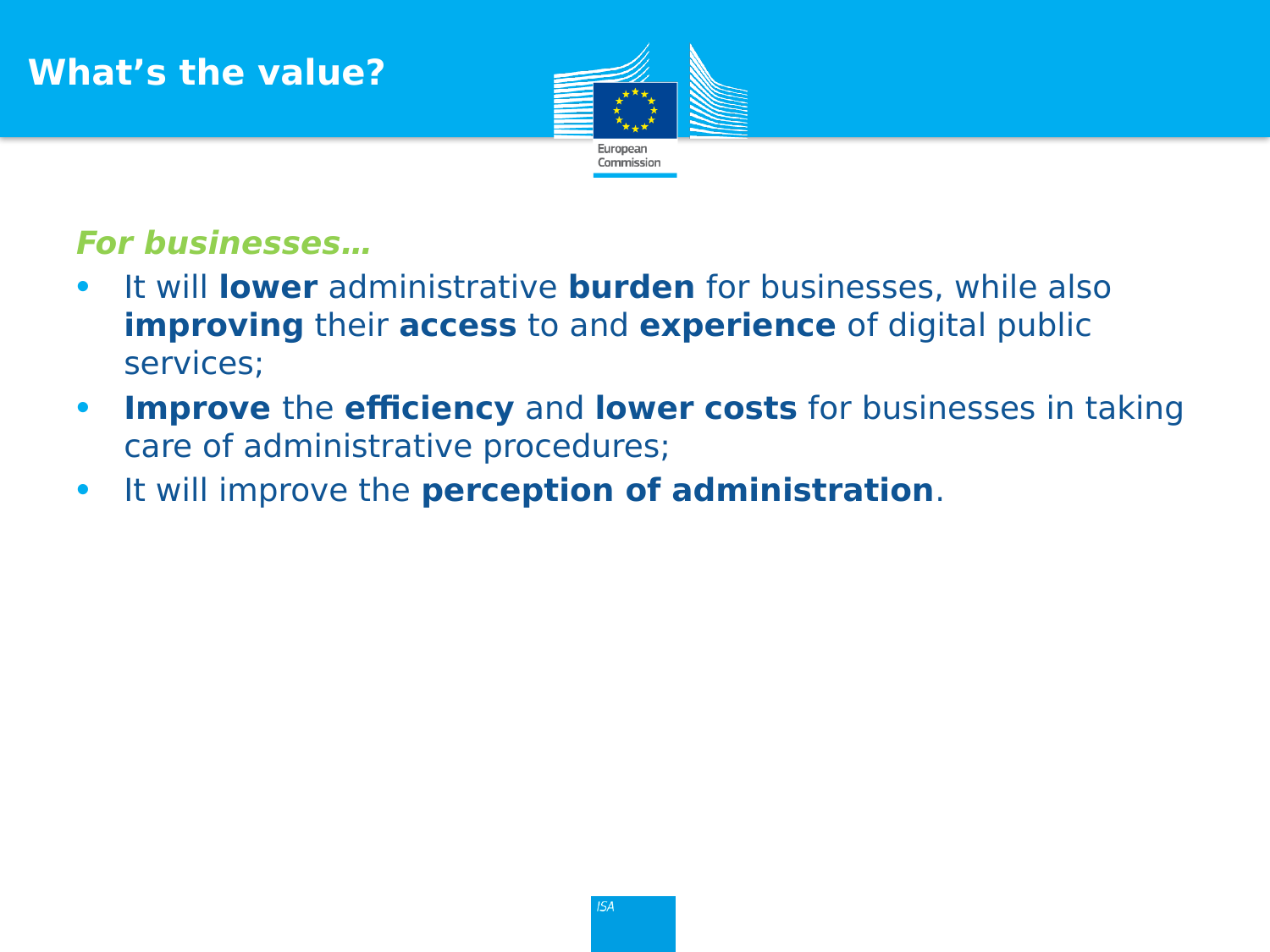

What’s the value?
For businesses…
It will lower administrative burden for businesses, while also improving their access to and experience of digital public services;
Improve the efficiency and lower costs for businesses in taking care of administrative procedures;
It will improve the perception of administration.